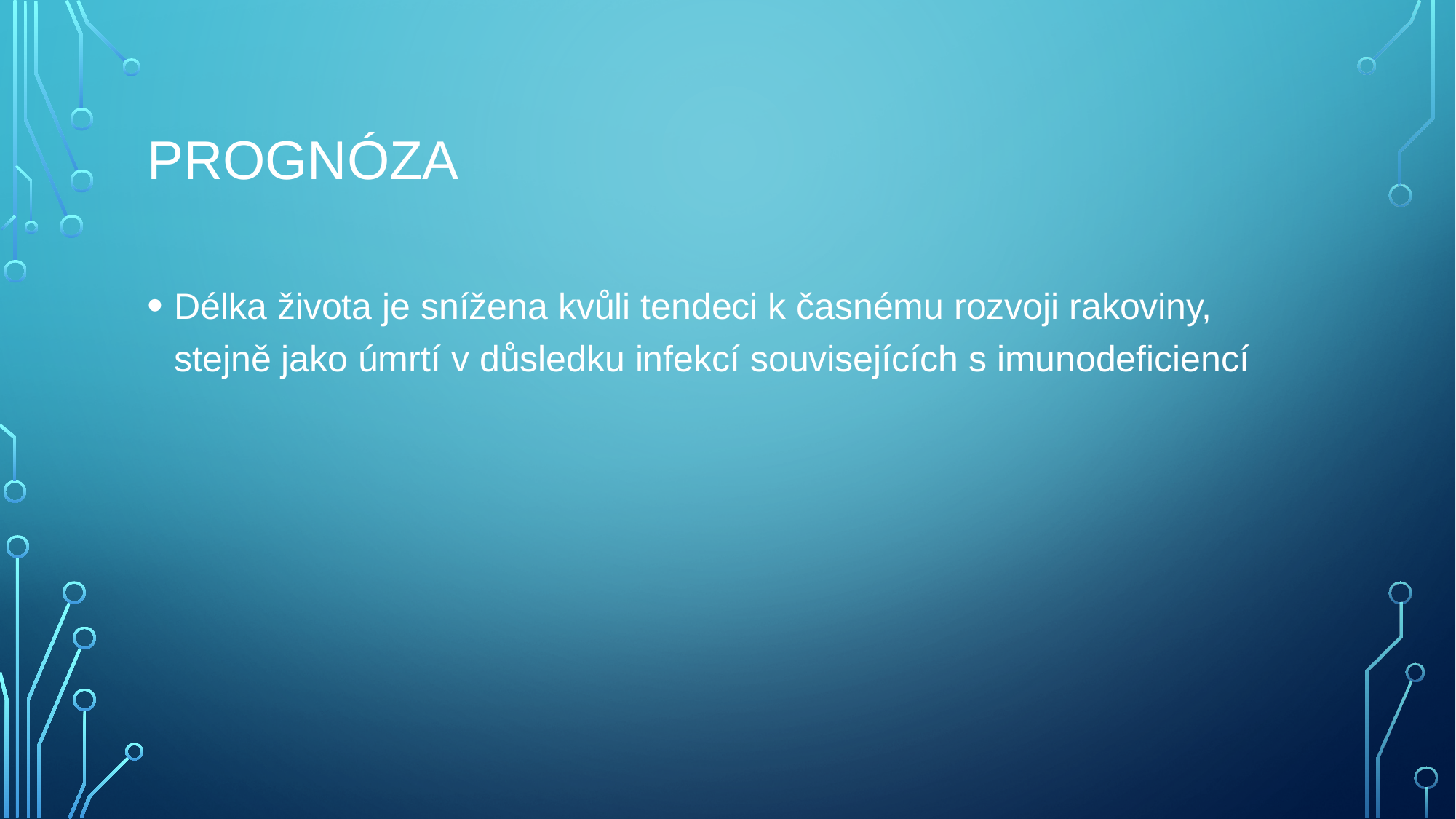

# prognóza
Délka života je snížena kvůli tendeci k časnému rozvoji rakoviny, stejně jako úmrtí v důsledku infekcí souvisejících s imunodeficiencí